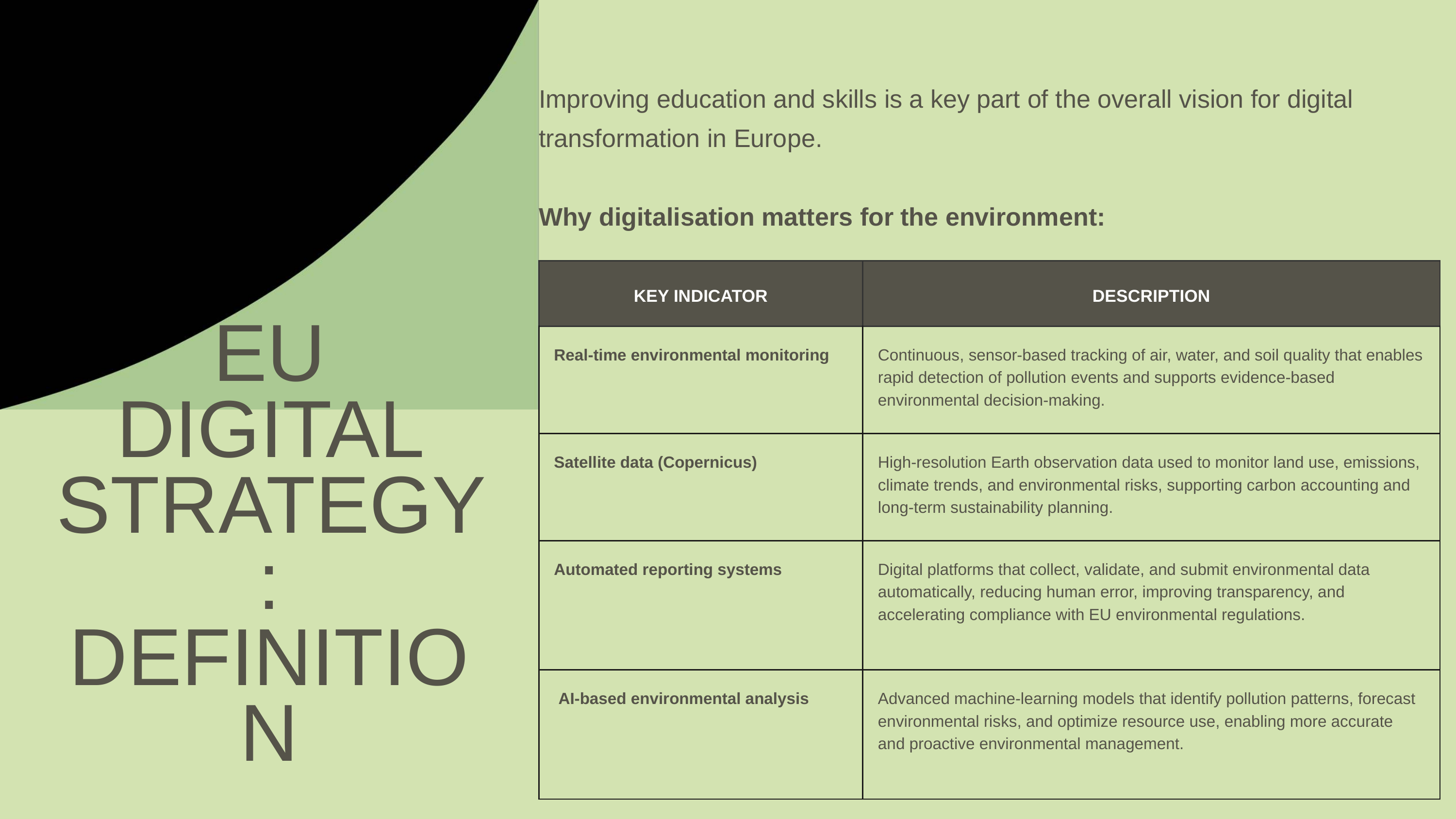

Improving education and skills is a key part of the overall vision for digital transformation in Europe.

Why digitalisation matters for the environment:
| KEY INDICATOR | DESCRIPTION |
| --- | --- |
| Real‑time environmental monitoring | Continuous, sensor‑based tracking of air, water, and soil quality that enables rapid detection of pollution events and supports evidence‑based environmental decision‑making. |
| Satellite data (Copernicus) | High‑resolution Earth observation data used to monitor land use, emissions, climate trends, and environmental risks, supporting carbon accounting and long‑term sustainability planning. |
| Automated reporting systems | Digital platforms that collect, validate, and submit environmental data automatically, reducing human error, improving transparency, and accelerating compliance with EU environmental regulations. |
| AI‑based environmental analysis | Advanced machine‑learning models that identify pollution patterns, forecast environmental risks, and optimize resource use, enabling more accurate and proactive environmental management. |
EU DIGITAL STRATEGY: DEFINITION